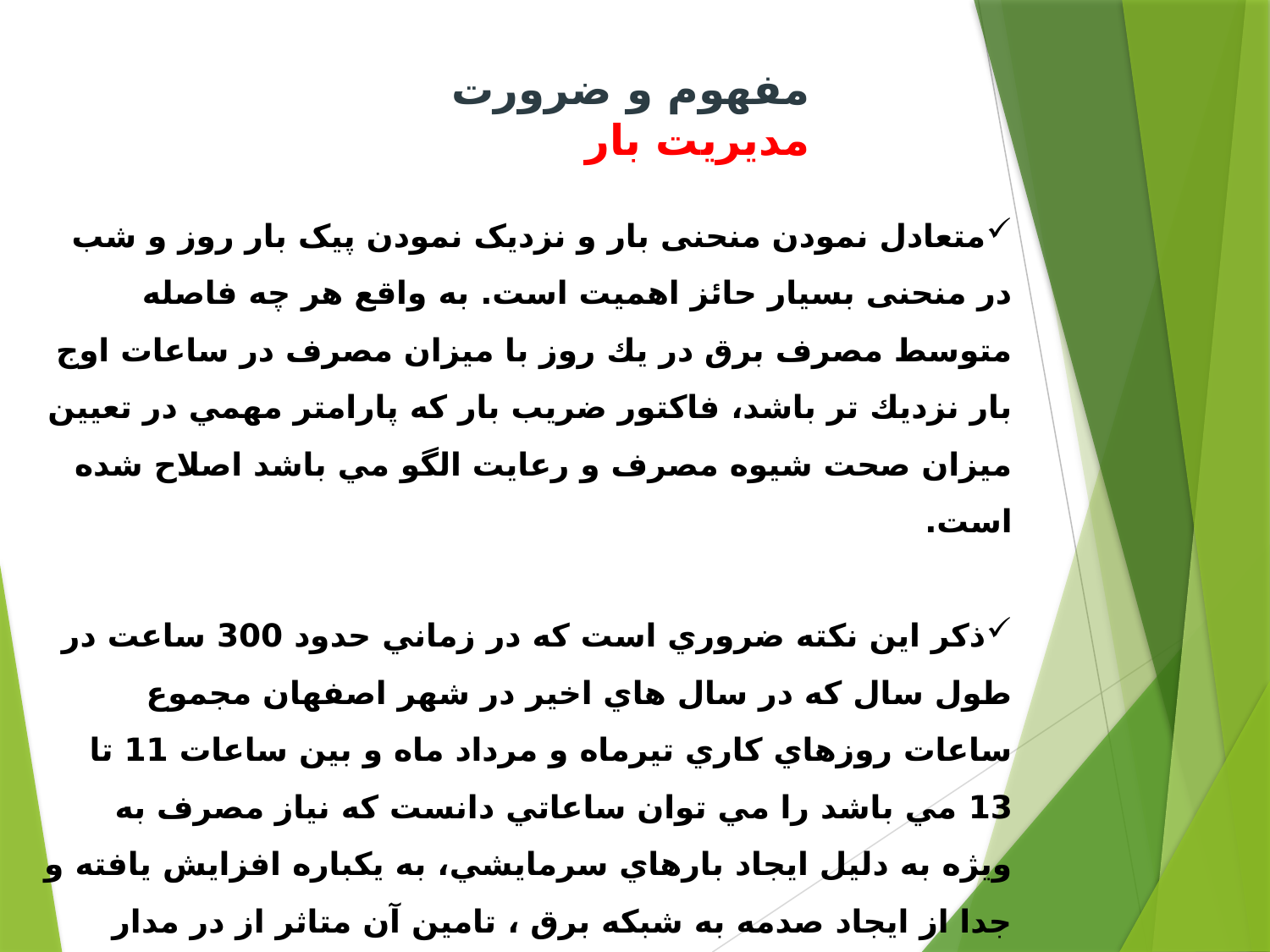

مفهوم و ضرورت مديريت بار
متعادل نمودن منحنی بار و نزدیک نمودن پیک بار روز و شب در منحنی بسیار حائز اهمیت است. به واقع هر چه فاصله متوسط مصرف برق در يك روز با ميزان مصرف در ساعات اوج بار نزديك تر باشد، فاكتور ضريب بار كه پارامتر مهمي در تعيين ميزان صحت شيوه مصرف و رعايت الگو مي باشد اصلاح شده است.

ذكر اين نكته ضروري است كه در زماني حدود 300 ساعت در طول سال كه در سال هاي اخير در شهر اصفهان مجموع ساعات روزهاي كاري تيرماه و مرداد ماه و بين ساعات 11 تا 13 مي باشد را مي توان ساعاتي دانست كه نياز مصرف به ويژه به دليل ايجاد بارهاي سرمايشي، به يكباره افزايش يافته و جدا از ايجاد صدمه به شبكه برق ، تامين آن متاثر از در مدار آمدن نيروگاه هايي است كه داراي هزينه تمام شده توليد قابل توجه مي باشند.

به صورت كلي انجام فعاليت هايي براي جلوگيري از افزايش يكباره مصرف در اين ساعات بحراني اصطلاحا مديريت بار خوانده مي شود.